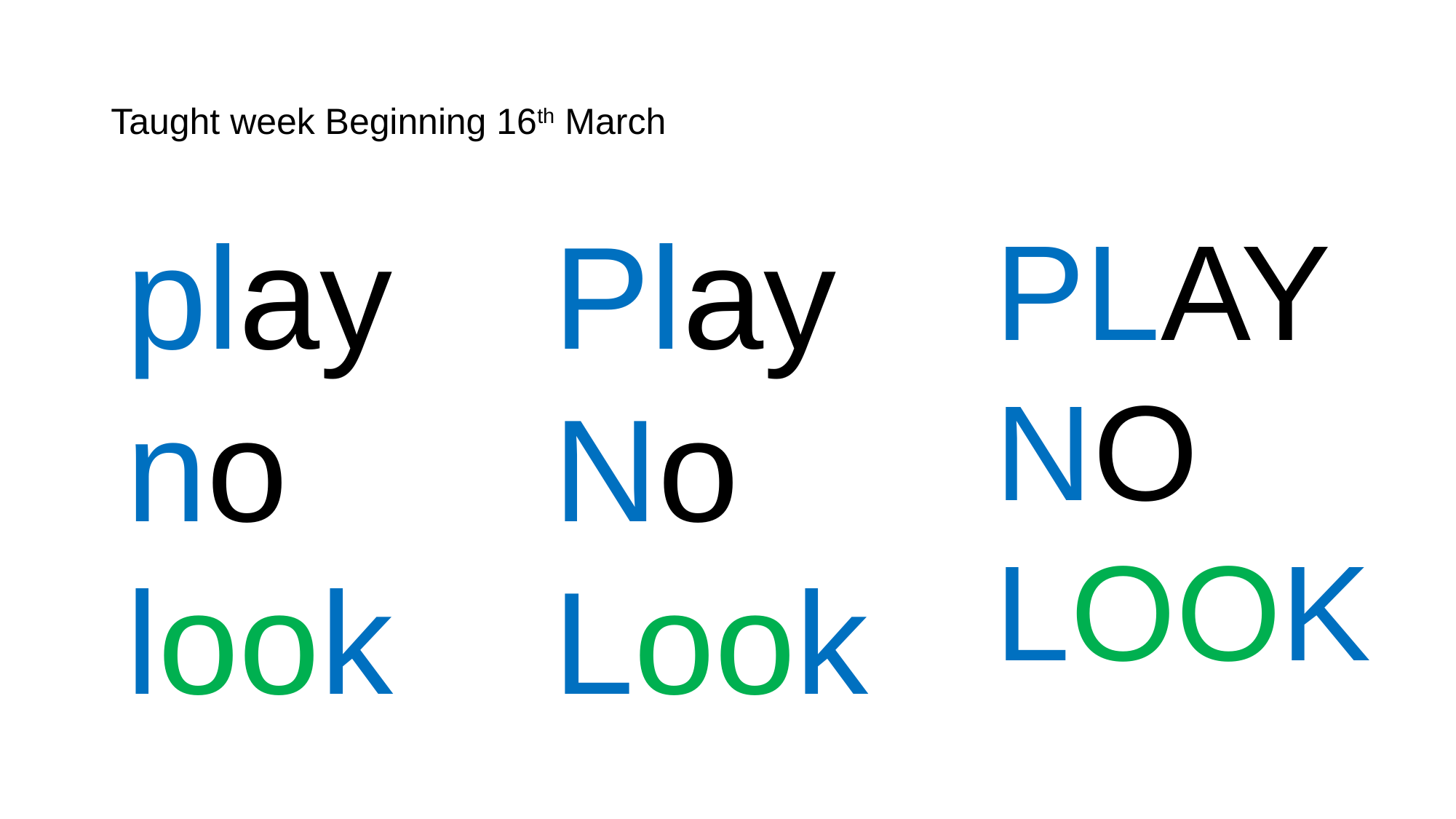

# Taught week Beginning 16th March
play
no
look
Play
No
Look
PLAY
NO
LOOK